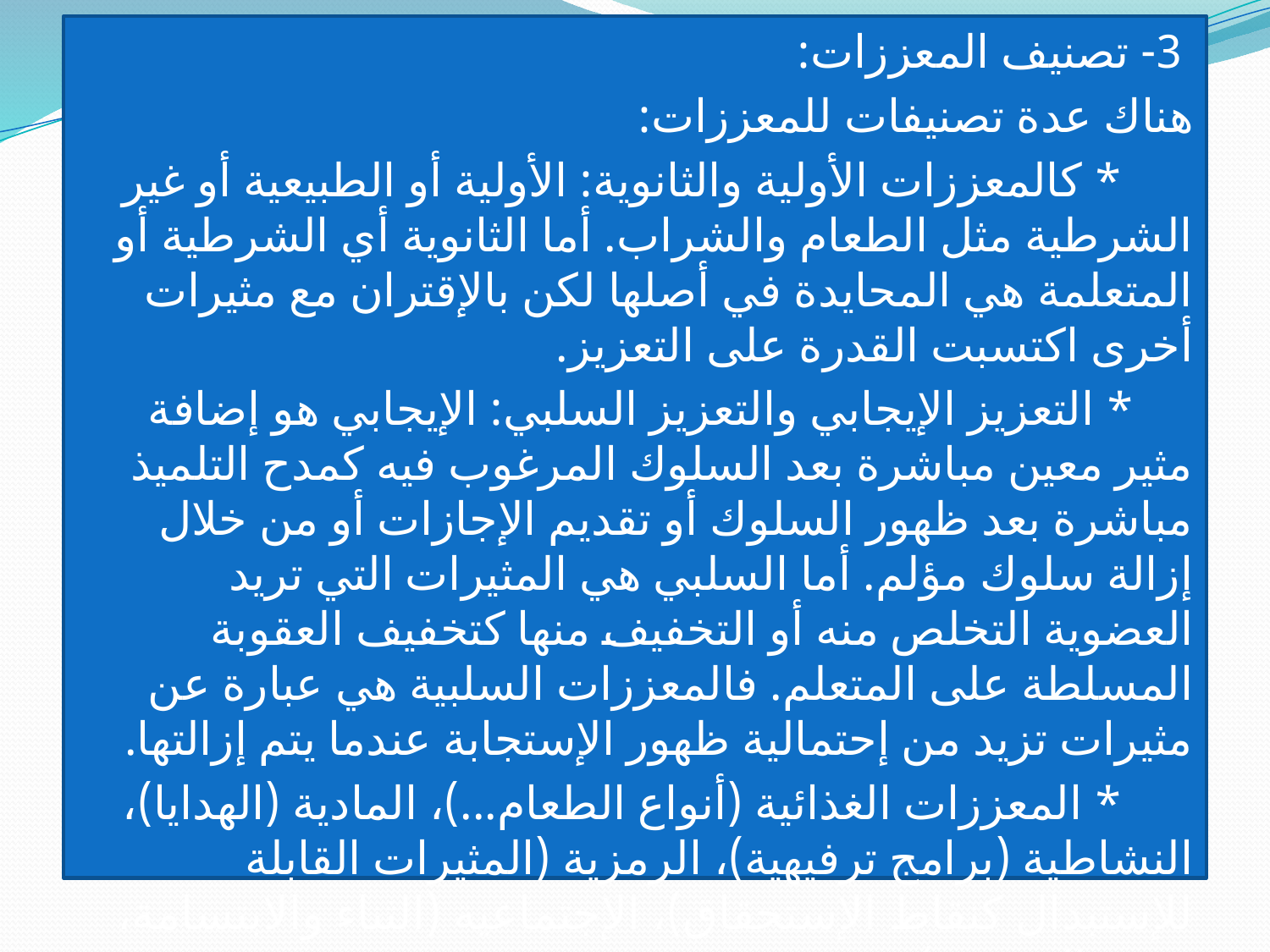

3- تصنيف المعززات:
هناك عدة تصنيفات للمعززات:
      * كالمعززات الأولية والثانوية: الأولية أو الطبيعية أو غير الشرطية مثل الطعام والشراب. أما الثانوية أي الشرطية أو المتعلمة هي المحايدة في أصلها لكن بالإقتران مع مثيرات أخرى اكتسبت القدرة على التعزيز.
     * التعزيز الإيجابي والتعزيز السلبي: الإيجابي هو إضافة مثير معين مباشرة بعد السلوك المرغوب فيه كمدح التلميذ مباشرة بعد ظهور السلوك أو تقديم الإجازات أو من خلال إزالة سلوك مؤلم. أما السلبي هي المثيرات التي تريد العضوية التخلص منه أو التخفيف منها كتخفيف العقوبة المسلطة على المتعلم. فالمعززات السلبية هي عبارة عن مثيرات تزيد من إحتمالية ظهور الإستجابة عندما يتم إزالتها.
      * المعززات الغذائية (أنواع الطعام...)، المادية (الهدايا)، النشاطية (برامج ترفيهية)، الرمزية (المثيرات القابلة للإستبدال كنقاط الإستحقاق)، الإجتماعية (الثناء والابتسامة، مسح الشعر...).